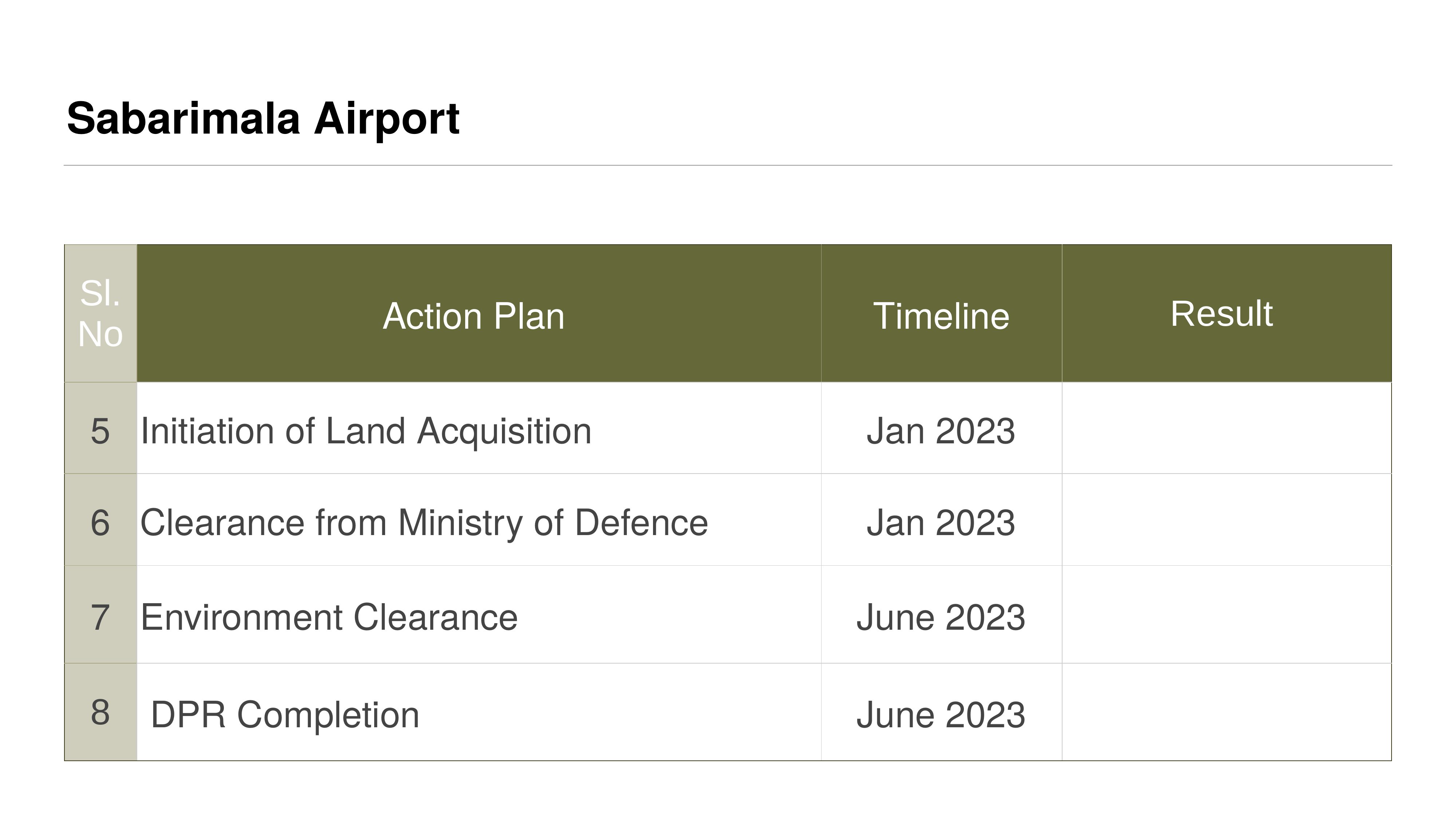

# Sabarimala Airport
| Sl. No | Action Plan | Timeline | Result |
| --- | --- | --- | --- |
| 5 | Initiation of Land Acquisition | Jan 2023 |  |
| 6 | Clearance from Ministry of Defence | Jan 2023 |  |
| 7 | Environment Clearance | June 2023 |  |
| 8 | DPR Completion | June 2023 |  |